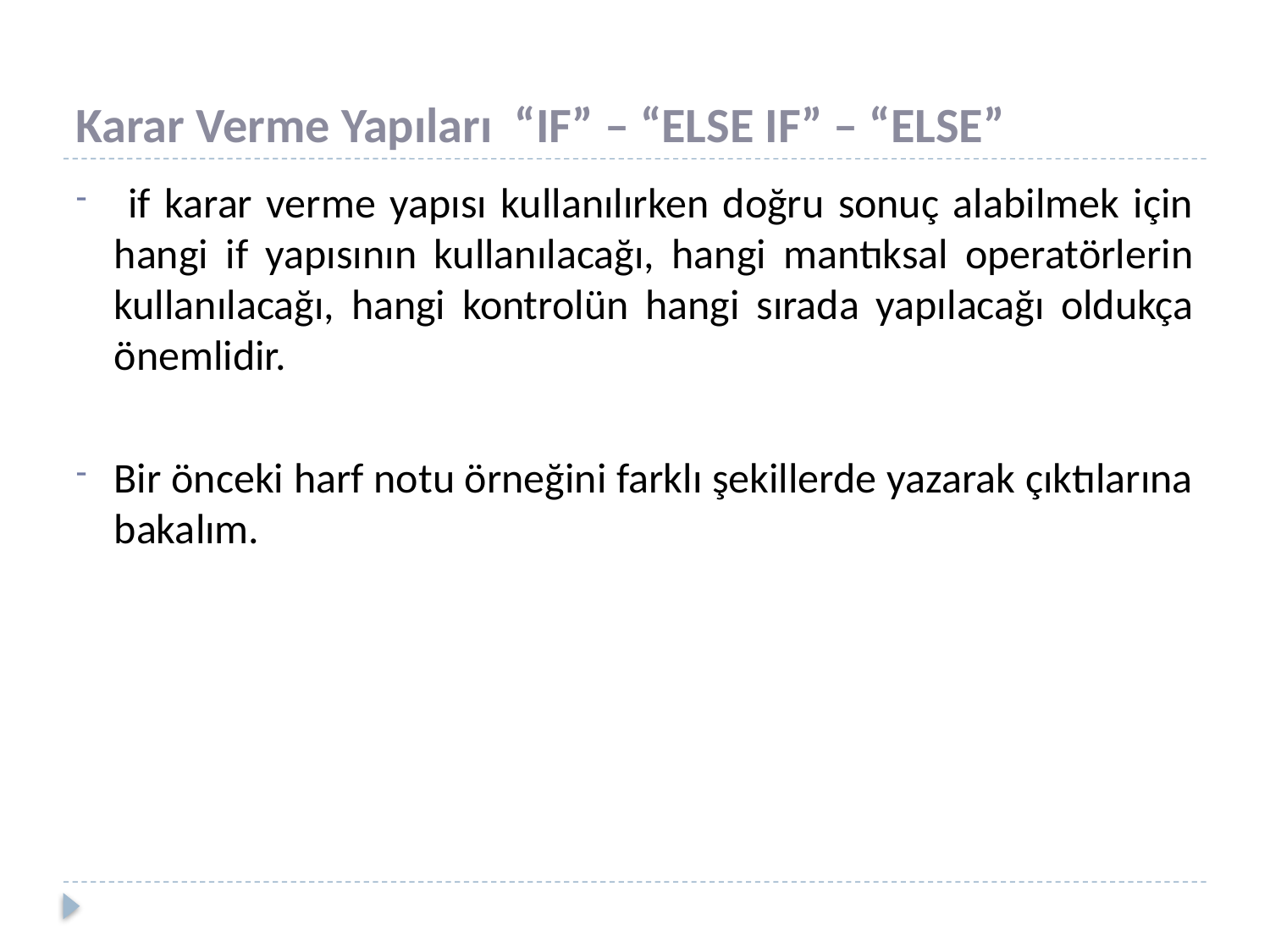

# Karar Verme Yapıları  “IF” – “ELSE IF” – “ELSE”
 if karar verme yapısı kullanılırken doğru sonuç alabilmek için hangi if yapısının kullanılacağı, hangi mantıksal operatörlerin kullanılacağı, hangi kontrolün hangi sırada yapılacağı oldukça önemlidir.

Bir önceki harf notu örneğini farklı şekillerde yazarak çıktılarına bakalım.